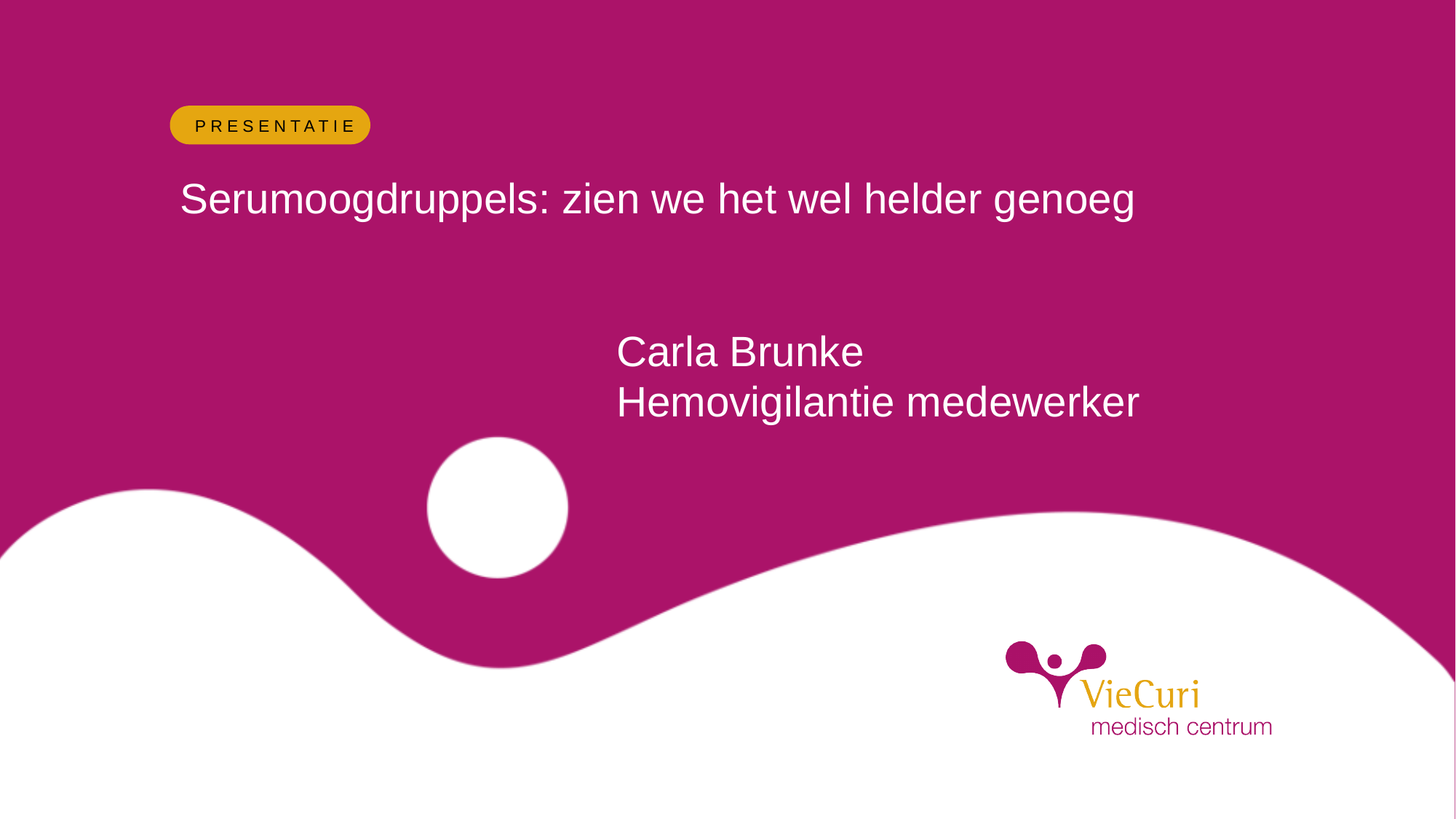

presentatie
# Serumoogdruppels: zien we het wel helder genoeg Carla Brunke Hemovigilantie medewerker